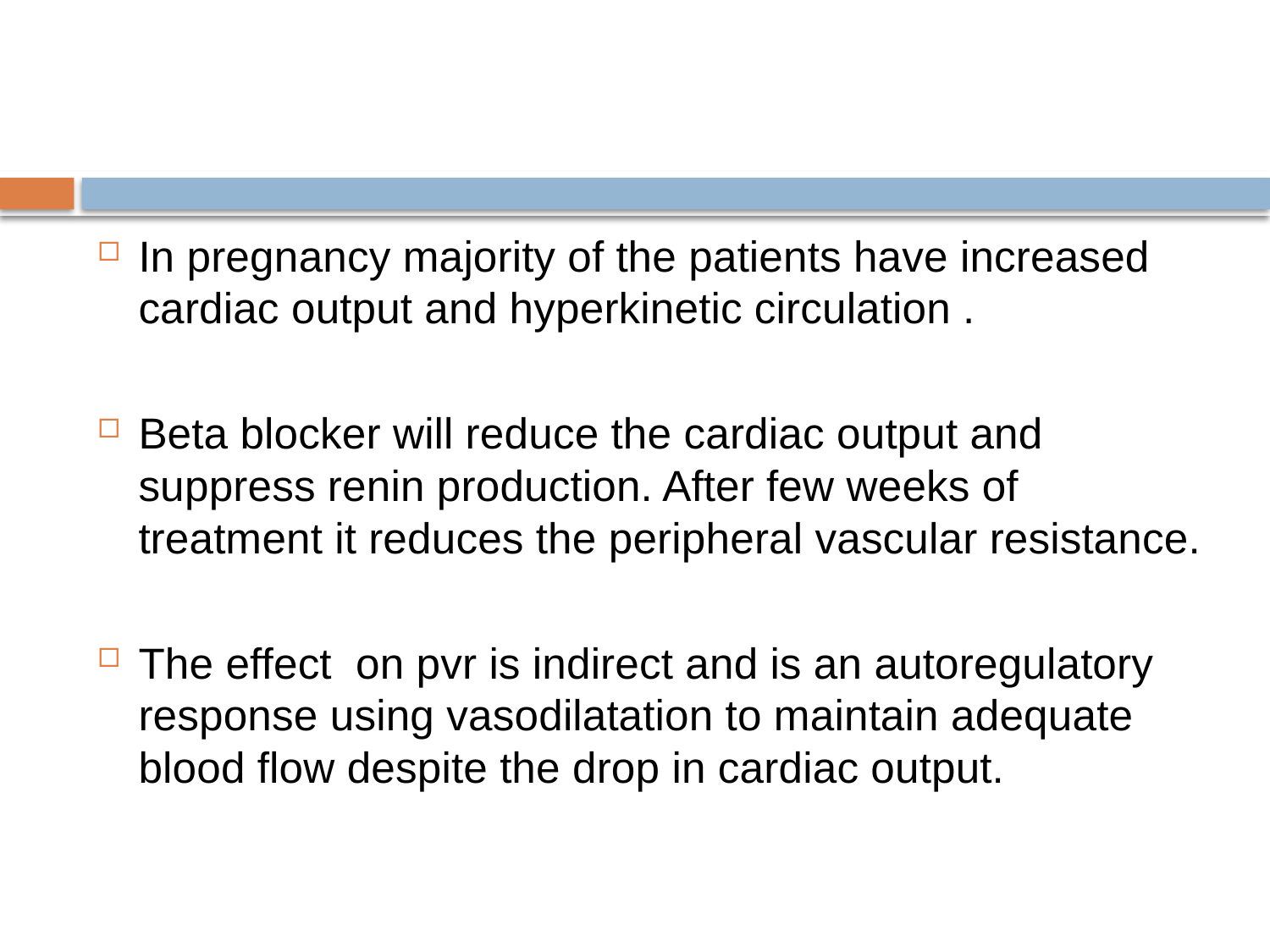

#
In pregnancy majority of the patients have increased cardiac output and hyperkinetic circulation .

Beta blocker will reduce the cardiac output and suppress renin production. After few weeks of treatment it reduces the peripheral vascular resistance.

The effect  on pvr is indirect and is an autoregulatory response using vasodilatation to maintain adequate blood flow despite the drop in cardiac output.